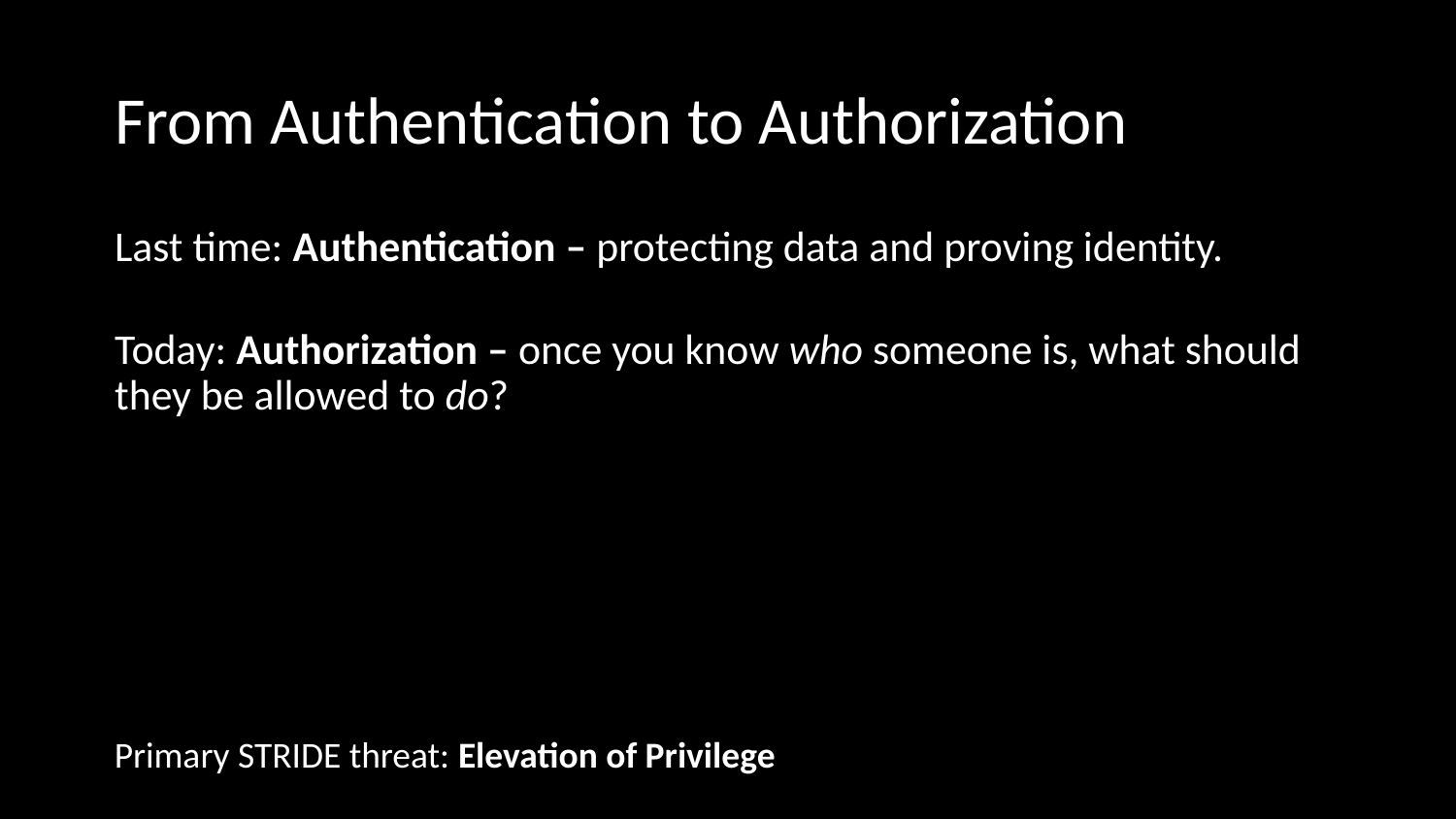

# From Authentication to Authorization
Last time: Authentication – protecting data and proving identity.

Today: Authorization – once you know who someone is, what should they be allowed to do?

Primary STRIDE threat: Elevation of Privilege